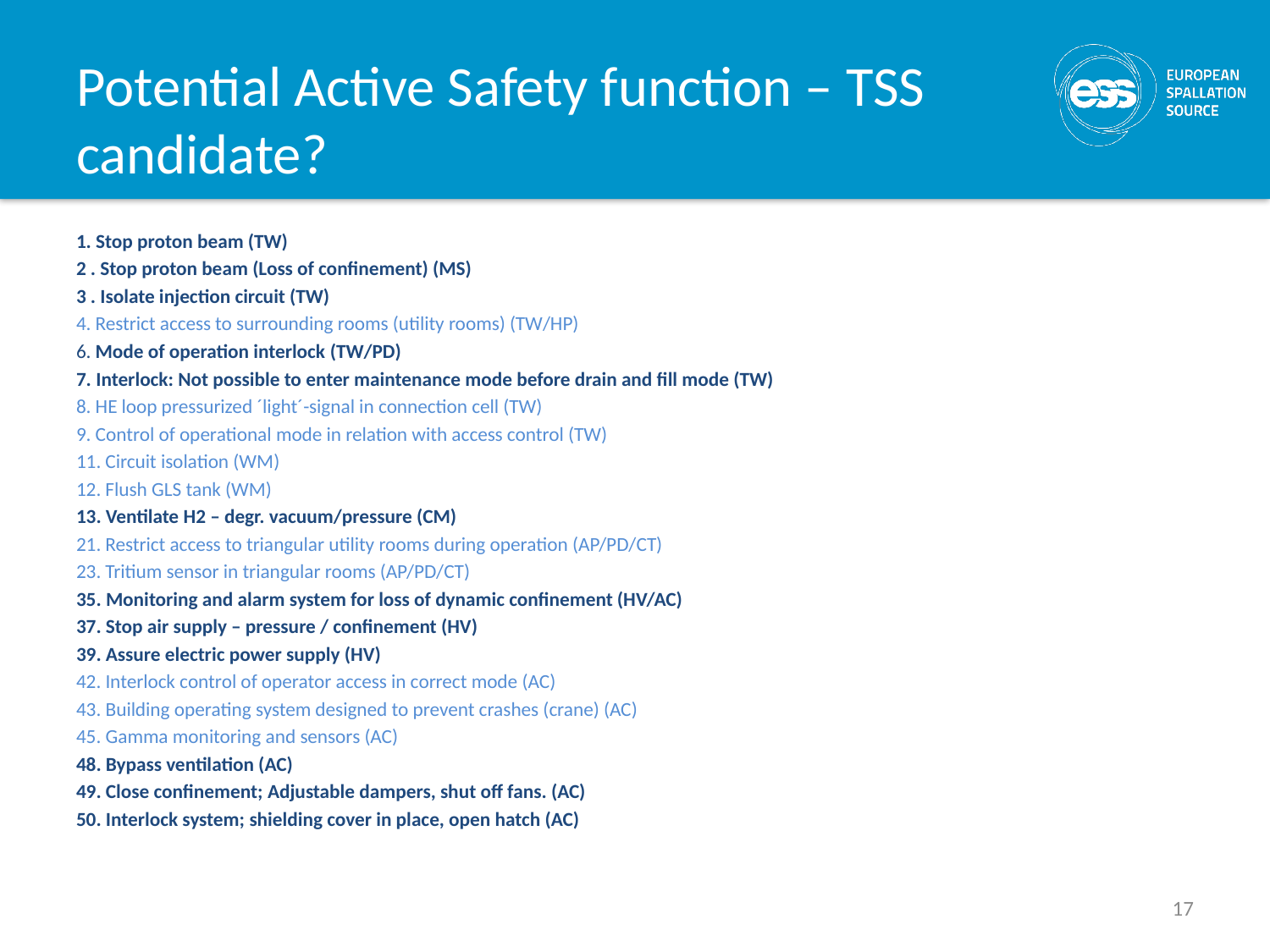

# Potential Active Safety function – TSS candidate?
1. Stop proton beam (TW)
2 . Stop proton beam (Loss of confinement) (MS)
3 . Isolate injection circuit (TW)
4. Restrict access to surrounding rooms (utility rooms) (TW/HP)
6. Mode of operation interlock (TW/PD)
7. Interlock: Not possible to enter maintenance mode before drain and fill mode (TW)
8. HE loop pressurized ´light´-signal in connection cell (TW)
9. Control of operational mode in relation with access control (TW)
11. Circuit isolation (WM)
12. Flush GLS tank (WM)
13. Ventilate H2 – degr. vacuum/pressure (CM)
21. Restrict access to triangular utility rooms during operation (AP/PD/CT)
23. Tritium sensor in triangular rooms (AP/PD/CT)
35. Monitoring and alarm system for loss of dynamic confinement (HV/AC)
37. Stop air supply – pressure / confinement (HV)
39. Assure electric power supply (HV)
42. Interlock control of operator access in correct mode (AC)
43. Building operating system designed to prevent crashes (crane) (AC)
45. Gamma monitoring and sensors (AC)
48. Bypass ventilation (AC)
49. Close confinement; Adjustable dampers, shut off fans. (AC)
50. Interlock system; shielding cover in place, open hatch (AC)

17